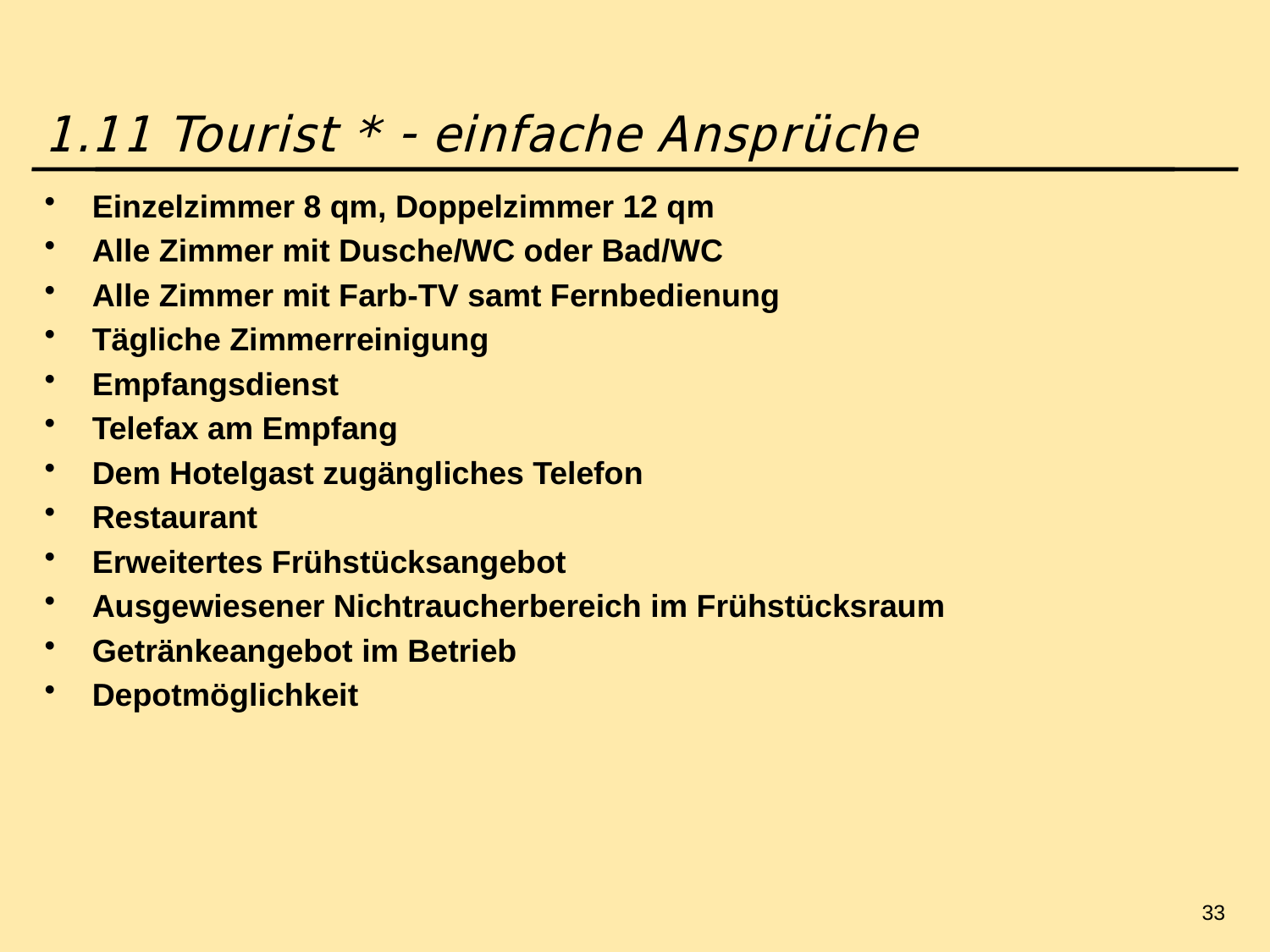

33
# 1.11 Tourist * - einfache Ansprüche
Einzelzimmer 8 qm, Doppelzimmer 12 qm
Alle Zimmer mit Dusche/WC oder Bad/WC
Alle Zimmer mit Farb-TV samt Fernbedienung
Tägliche Zimmerreinigung
Empfangsdienst
Telefax am Empfang
Dem Hotelgast zugängliches Telefon
Restaurant
Erweitertes Frühstücksangebot
Ausgewiesener Nichtraucherbereich im Frühstücksraum
Getränkeangebot im Betrieb
Depotmöglichkeit